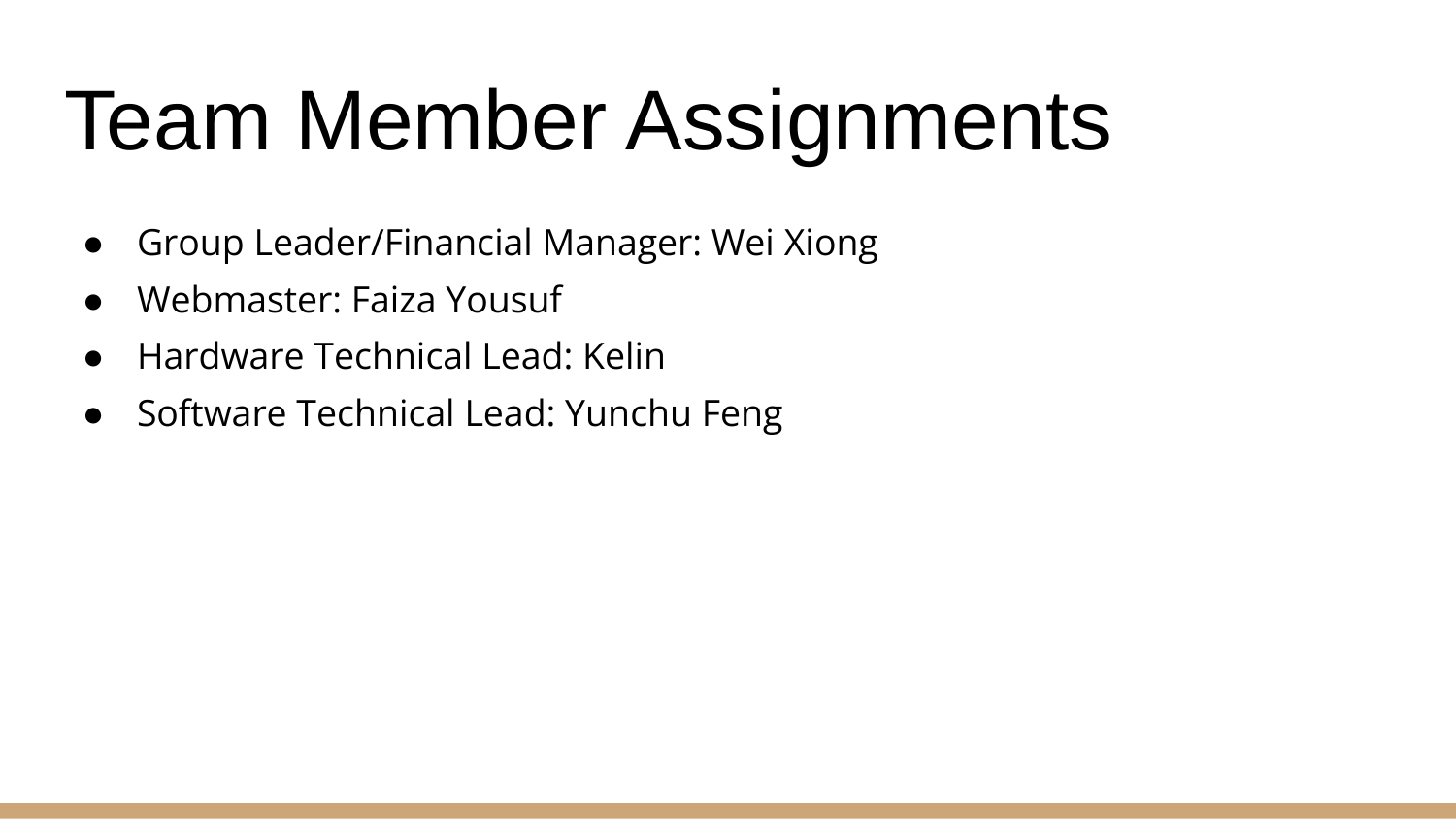

# Team Member Assignments
Group Leader/Financial Manager: Wei Xiong
Webmaster: Faiza Yousuf
Hardware Technical Lead: Kelin
Software Technical Lead: Yunchu Feng